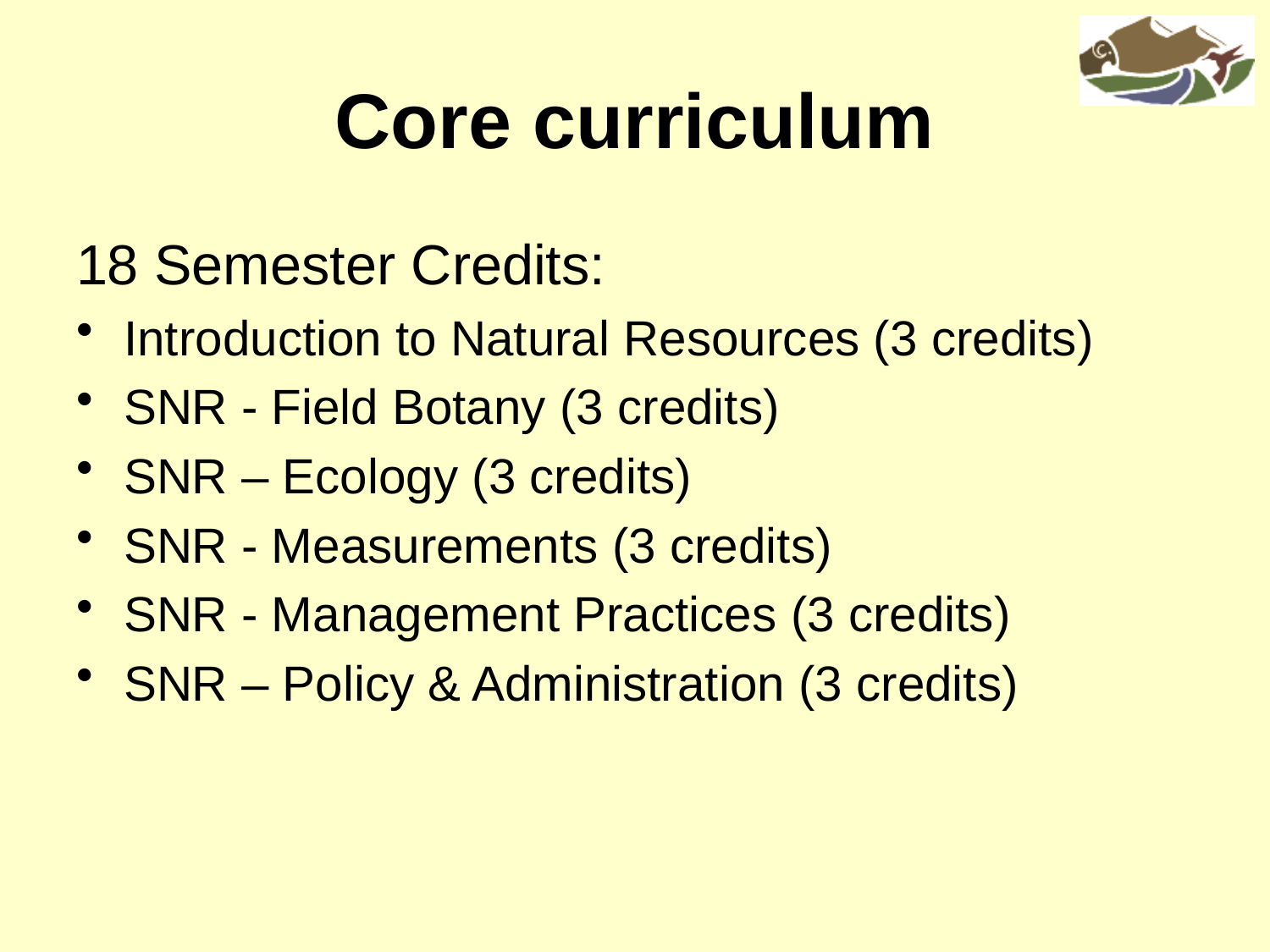

Core curriculum
18 Semester Credits:
Introduction to Natural Resources (3 credits)
SNR - Field Botany (3 credits)
SNR – Ecology (3 credits)
SNR - Measurements (3 credits)
SNR - Management Practices (3 credits)
SNR – Policy & Administration (3 credits)